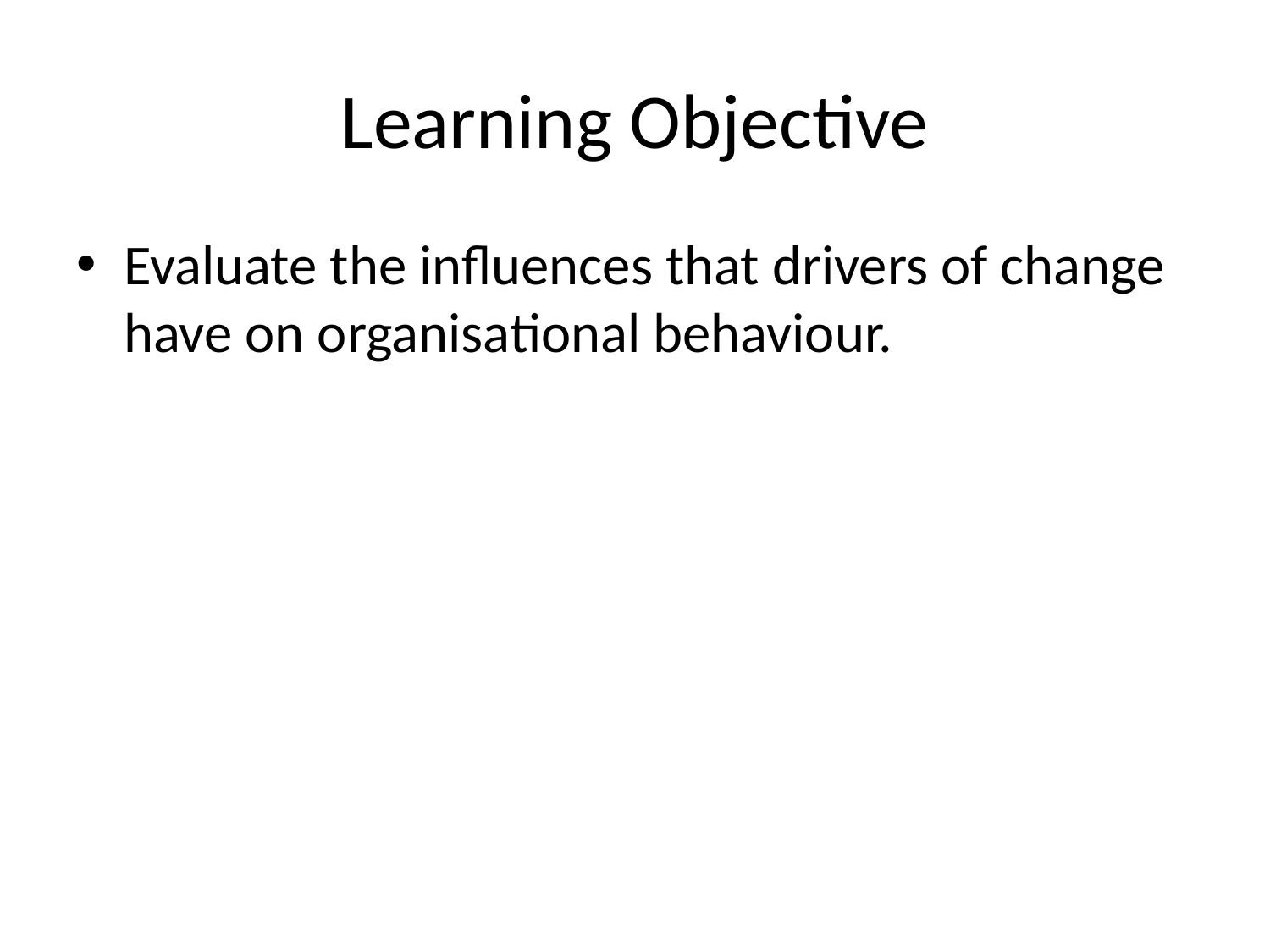

# Learning Objective
Evaluate the influences that drivers of change have on organisational behaviour.